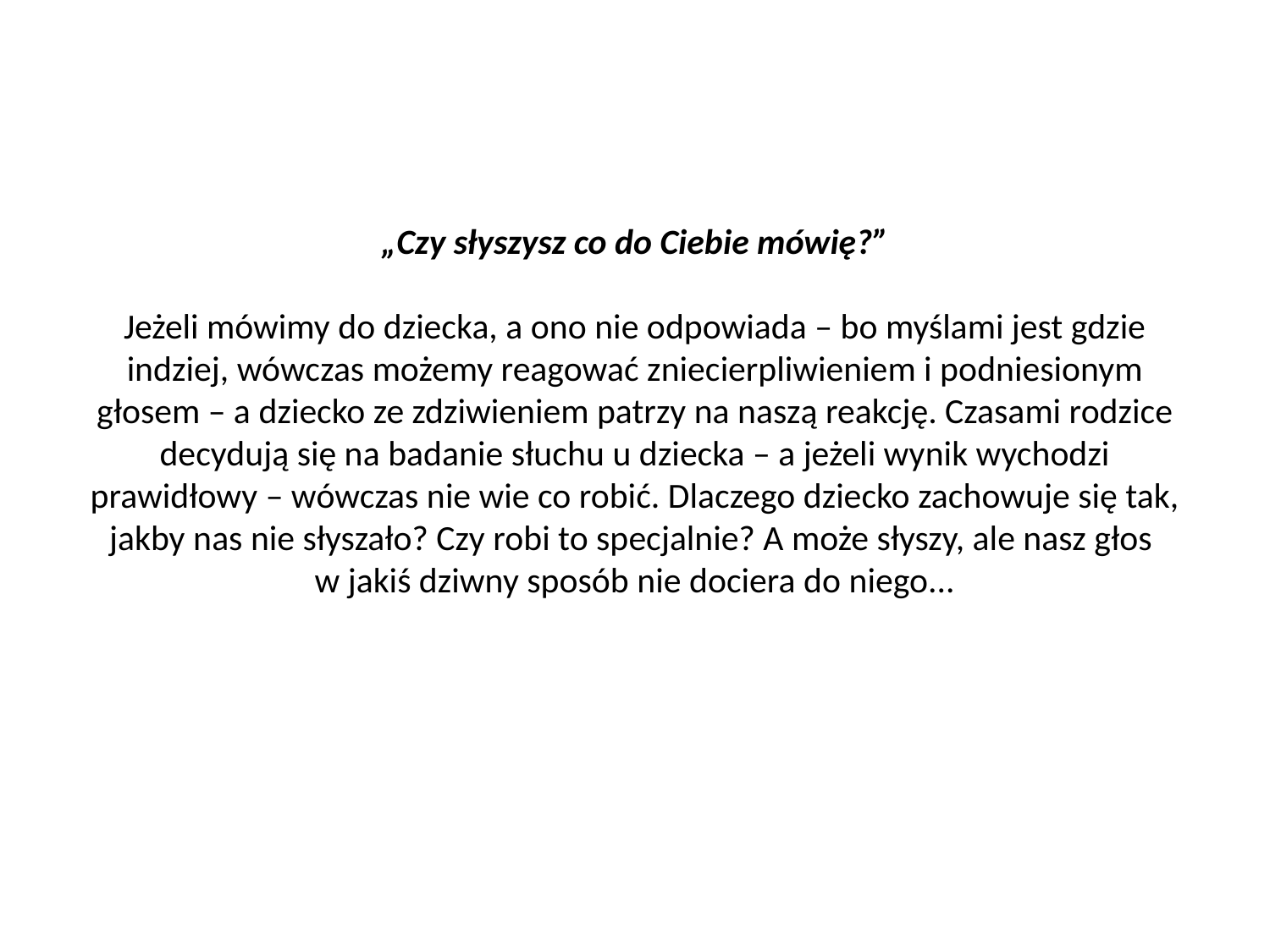

# „Czy słyszysz co do Ciebie mówię?” Jeżeli mówimy do dziecka, a ono nie odpowiada – bo myślami jest gdzie indziej, wówczas możemy reagować zniecierpliwieniem i podniesionym głosem – a dziecko ze zdziwieniem patrzy na naszą reakcję. Czasami rodzice decydują się na badanie słuchu u dziecka – a jeżeli wynik wychodzi prawidłowy – wówczas nie wie co robić. Dlaczego dziecko zachowuje się tak, jakby nas nie słyszało? Czy robi to specjalnie? A może słyszy, ale nasz głos w jakiś dziwny sposób nie dociera do niego...